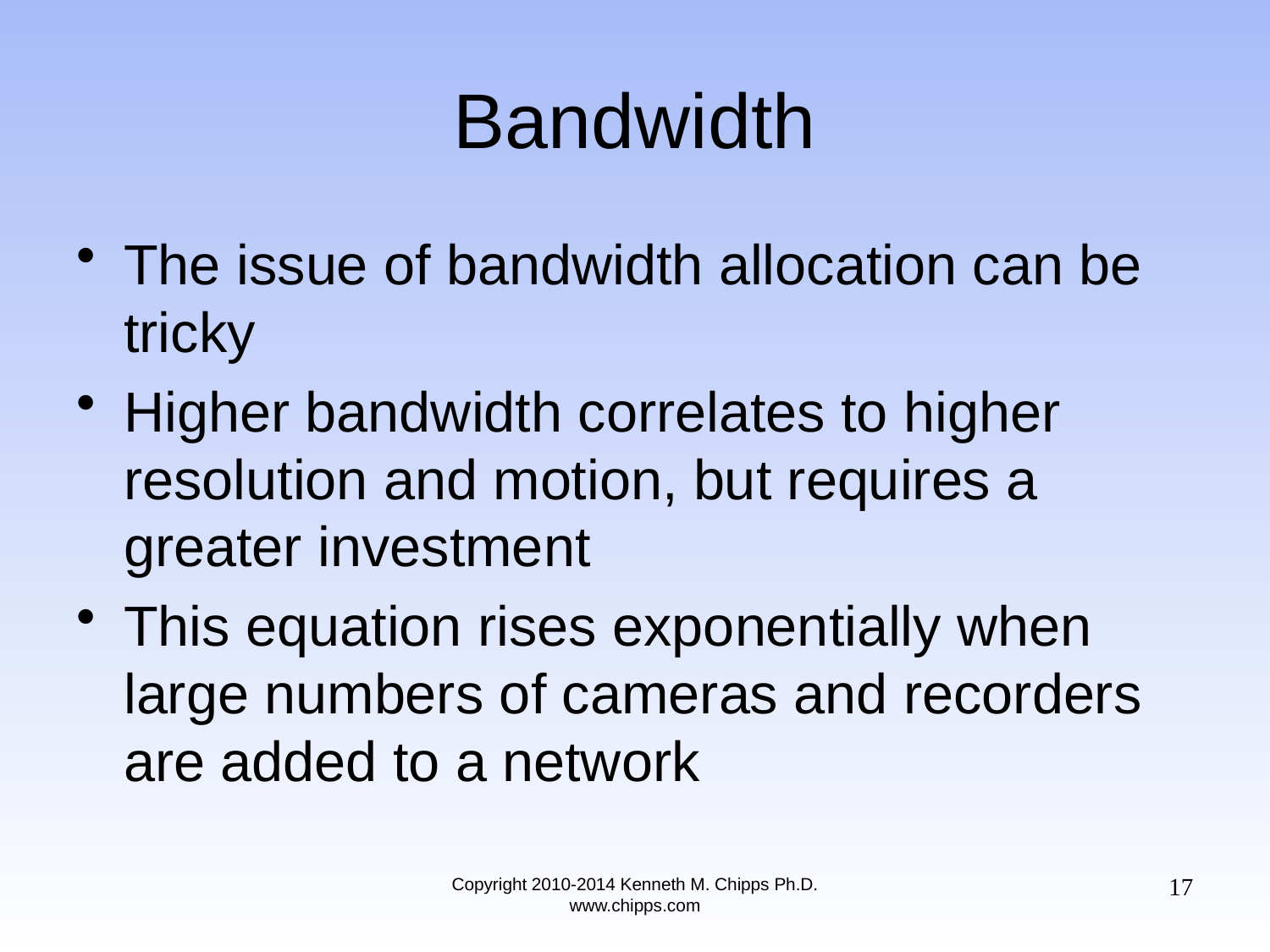

# Bandwidth
The issue of bandwidth allocation can be tricky
Higher bandwidth correlates to higher resolution and motion, but requires a greater investment
This equation rises exponentially when large numbers of cameras and recorders are added to a network
17
Copyright 2010-2014 Kenneth M. Chipps Ph.D. www.chipps.com